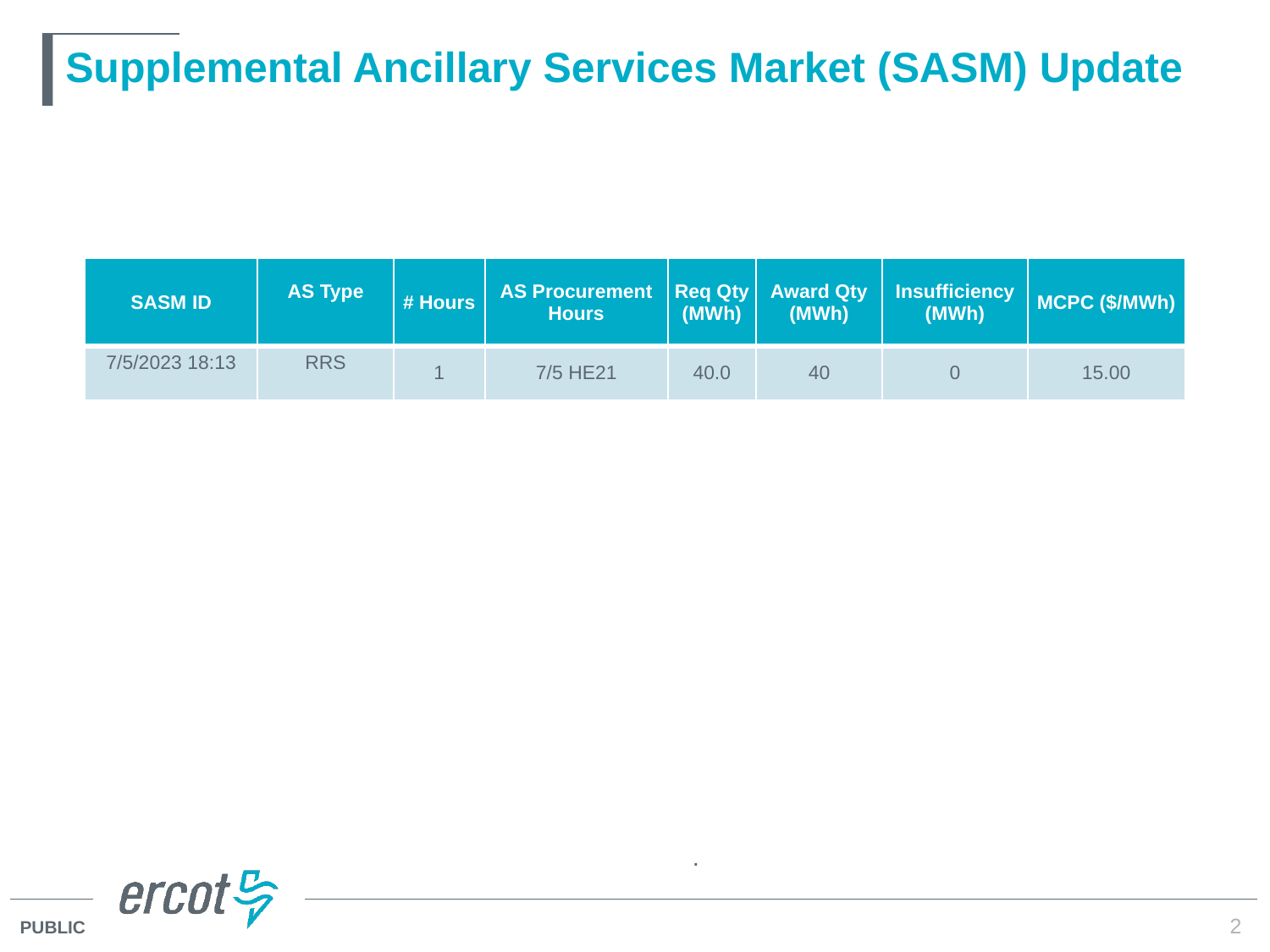

# Supplemental Ancillary Services Market (SASM) Update
| SASM ID | AS Type | # Hours | AS Procurement Hours | Req Qty (MWh) | Award Qty (MWh) | Insufficiency (MWh) | MCPC ($/MWh) |
| --- | --- | --- | --- | --- | --- | --- | --- |
| 7/5/2023 18:13 | RRS | 1 | 7/5 HE21 | 40.0 | 40 | 0 | 15.00 |
.
2